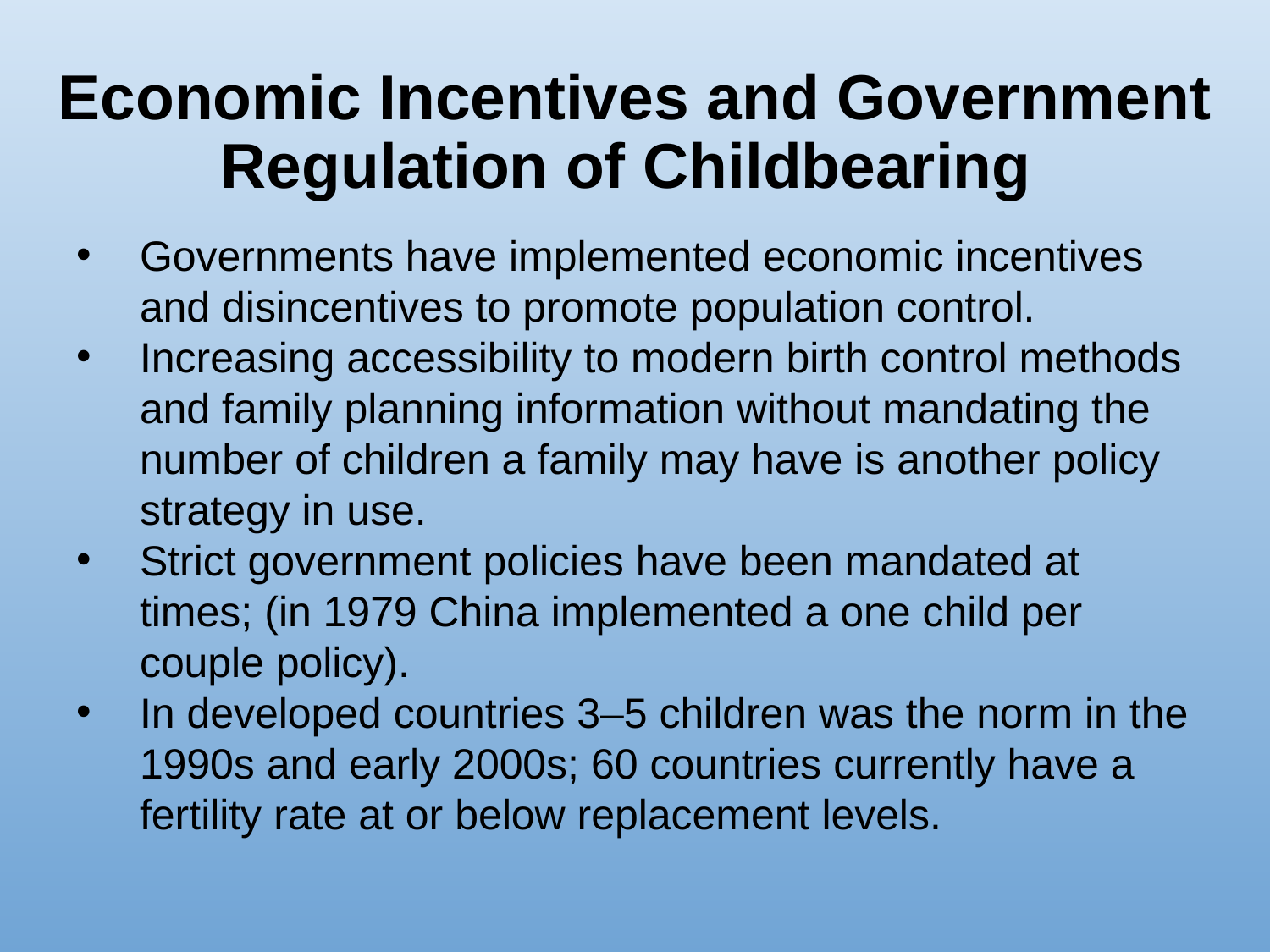

# Economic Incentives and Government Regulation of Childbearing
Governments have implemented economic incentives and disincentives to promote population control.
Increasing accessibility to modern birth control methods and family planning information without mandating the number of children a family may have is another policy strategy in use.
Strict government policies have been mandated at times; (in 1979 China implemented a one child per couple policy).
In developed countries 3–5 children was the norm in the 1990s and early 2000s; 60 countries currently have a fertility rate at or below replacement levels.